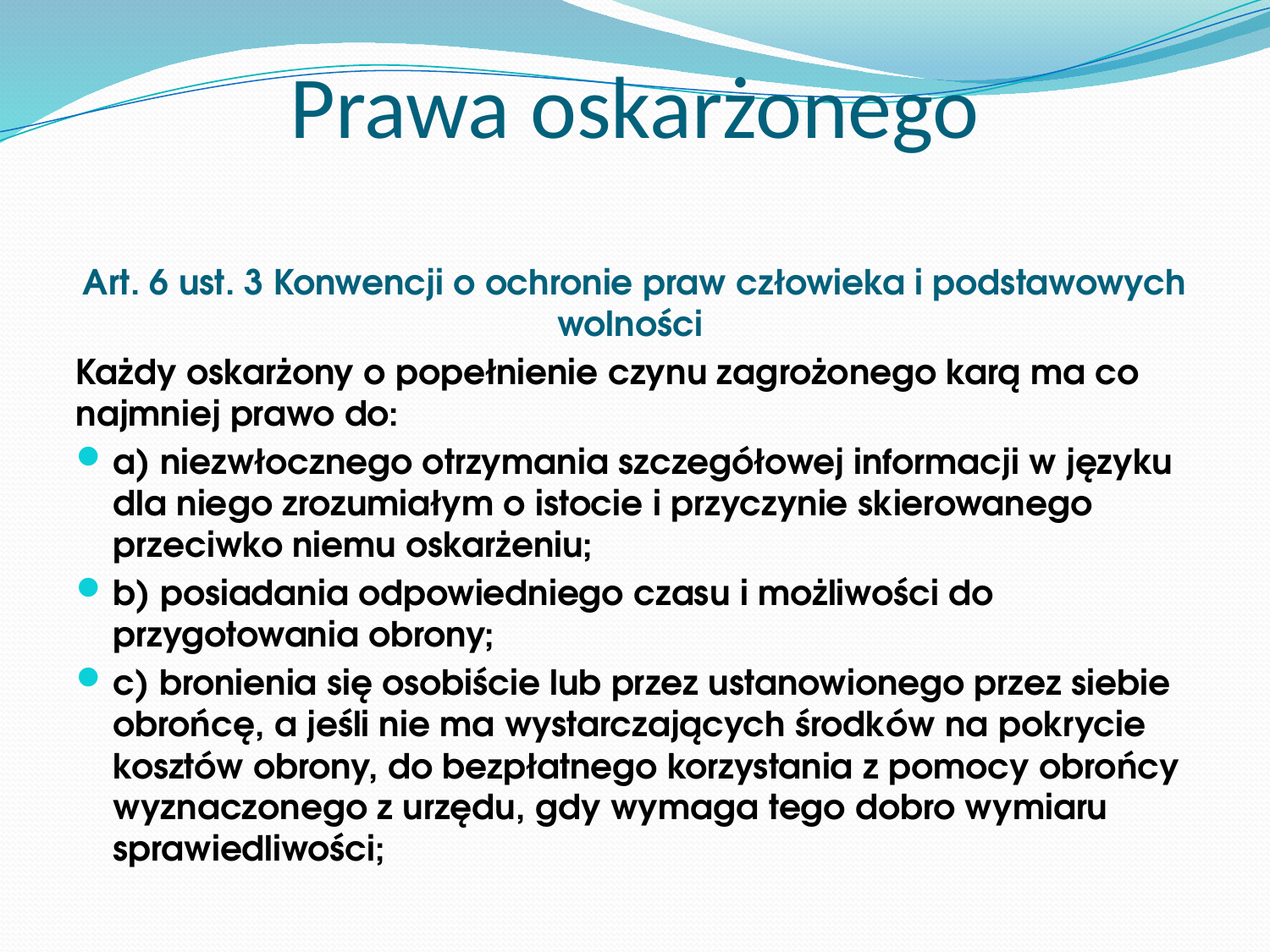

# Prawa oskarżonego

Art. 6 ust. 3 Konwencji o ochronie praw człowieka i podstawowych wolności
Każdy oskarżony o popełnienie czynu zagrożonego karą ma co najmniej prawo do:
a) niezwłocznego otrzymania szczegółowej informacji w języku dla niego zrozumiałym o istocie i przyczynie skierowanego przeciwko niemu oskarżeniu;
b) posiadania odpowiedniego czasu i możliwości do przygotowania obrony;
c) bronienia się osobiście lub przez ustanowionego przez siebie obrońcę, a jeśli nie ma wystarczających środków na pokrycie kosztów obrony, do bezpłatnego korzystania z pomocy obrońcy wyznaczonego z urzędu, gdy wymaga tego dobro wymiaru sprawiedliwości;